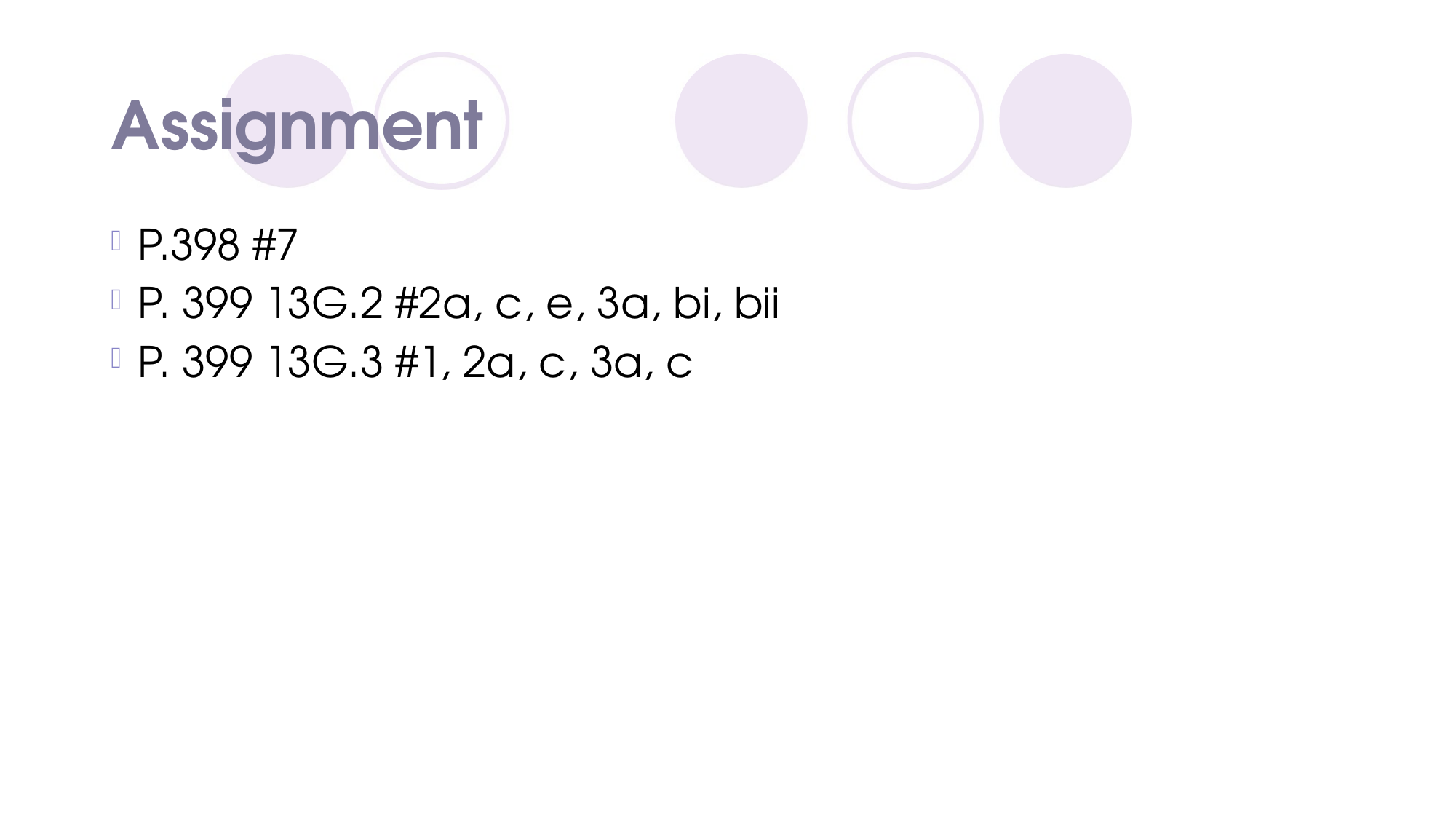

# Assignment
P.398 #7
P. 399 13G.2 #2a, c, e, 3a, bi, bii
P. 399 13G.3 #1, 2a, c, 3a, c